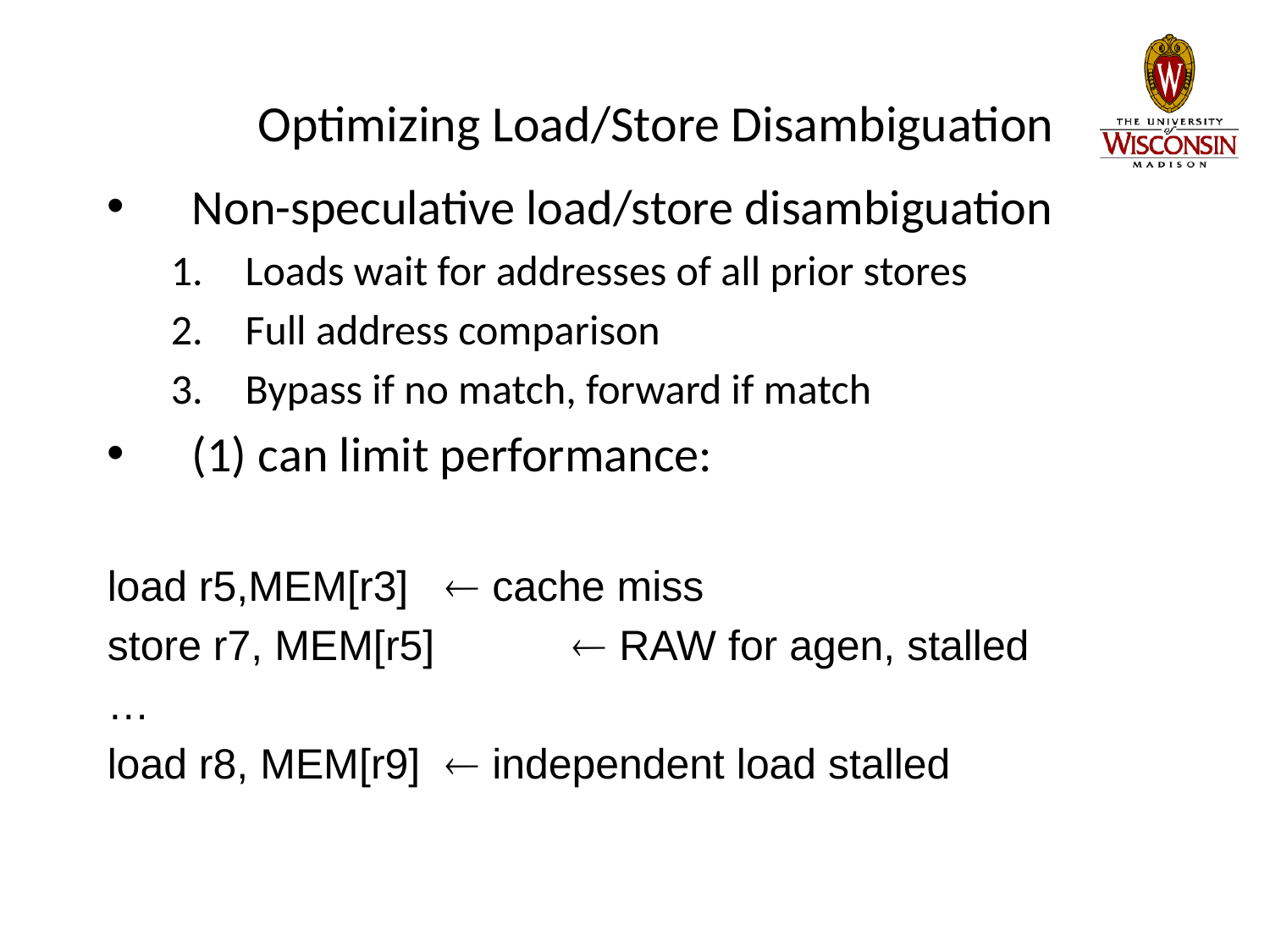

# Optimizing Load/Store Disambiguation
Non-speculative load/store disambiguation
Loads wait for addresses of all prior stores
Full address comparison
Bypass if no match, forward if match
(1) can limit performance:

load r5,MEM[r3]  	← cache miss
store r7, MEM[r5] 	← RAW for agen, stalled
…
load r8, MEM[r9]	← independent load stalled